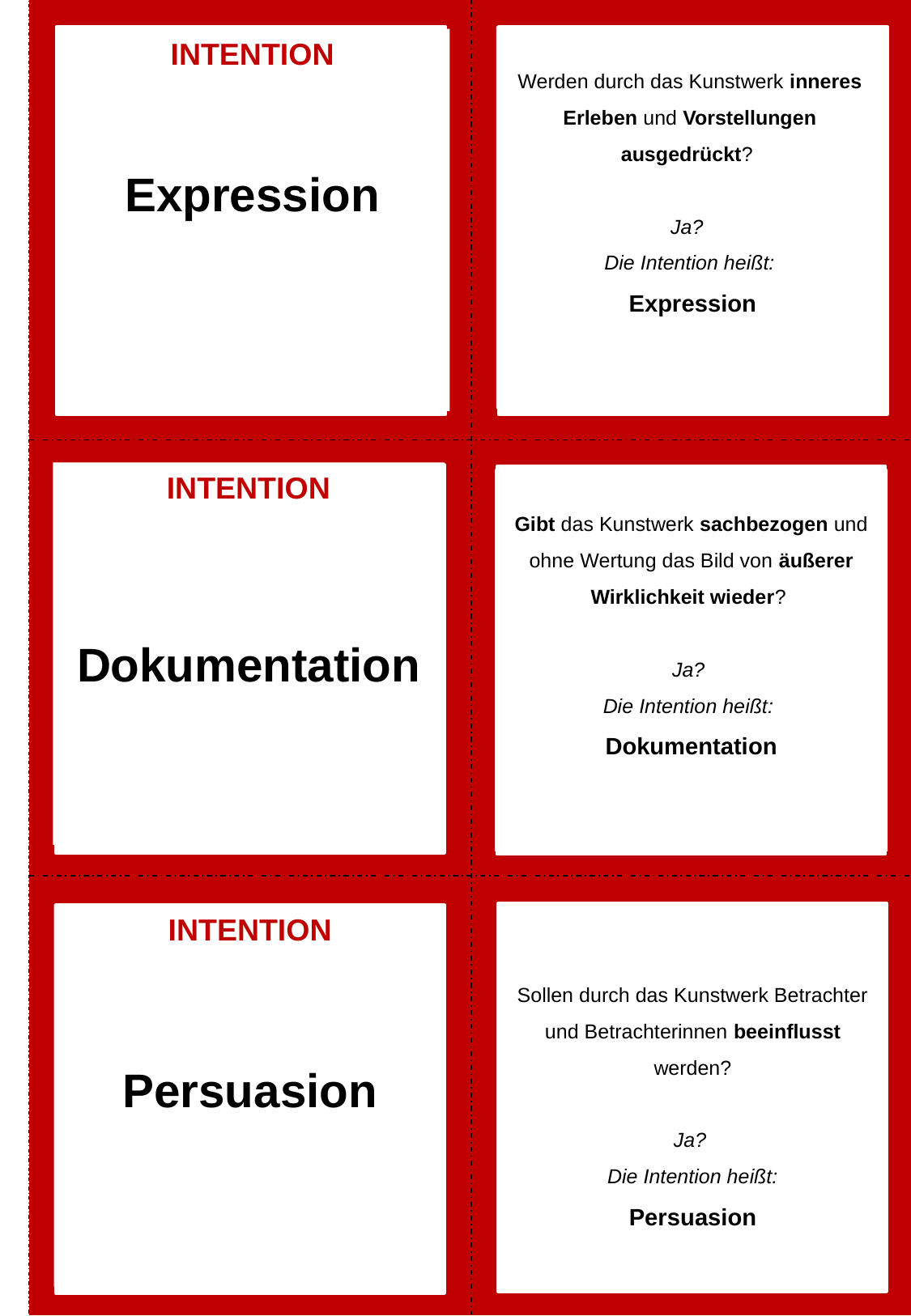

Werden durch das Kunstwerk inneres Erleben und Vorstellungen ausgedrückt?

Ja?
Die Intention heißt:
 Expression

INTENTION

Expression
INTENTION

Dokumentation

Gibt das Kunstwerk sachbezogen und ohne Wertung das Bild von äußerer Wirklichkeit wieder?

Ja?
Die Intention heißt:
Dokumentation

Sollen durch das Kunstwerk Betrachter und Betrachterinnen beeinflusst werden?

Ja?
Die Intention heißt:
Persuasion

INTENTION

Persuasion